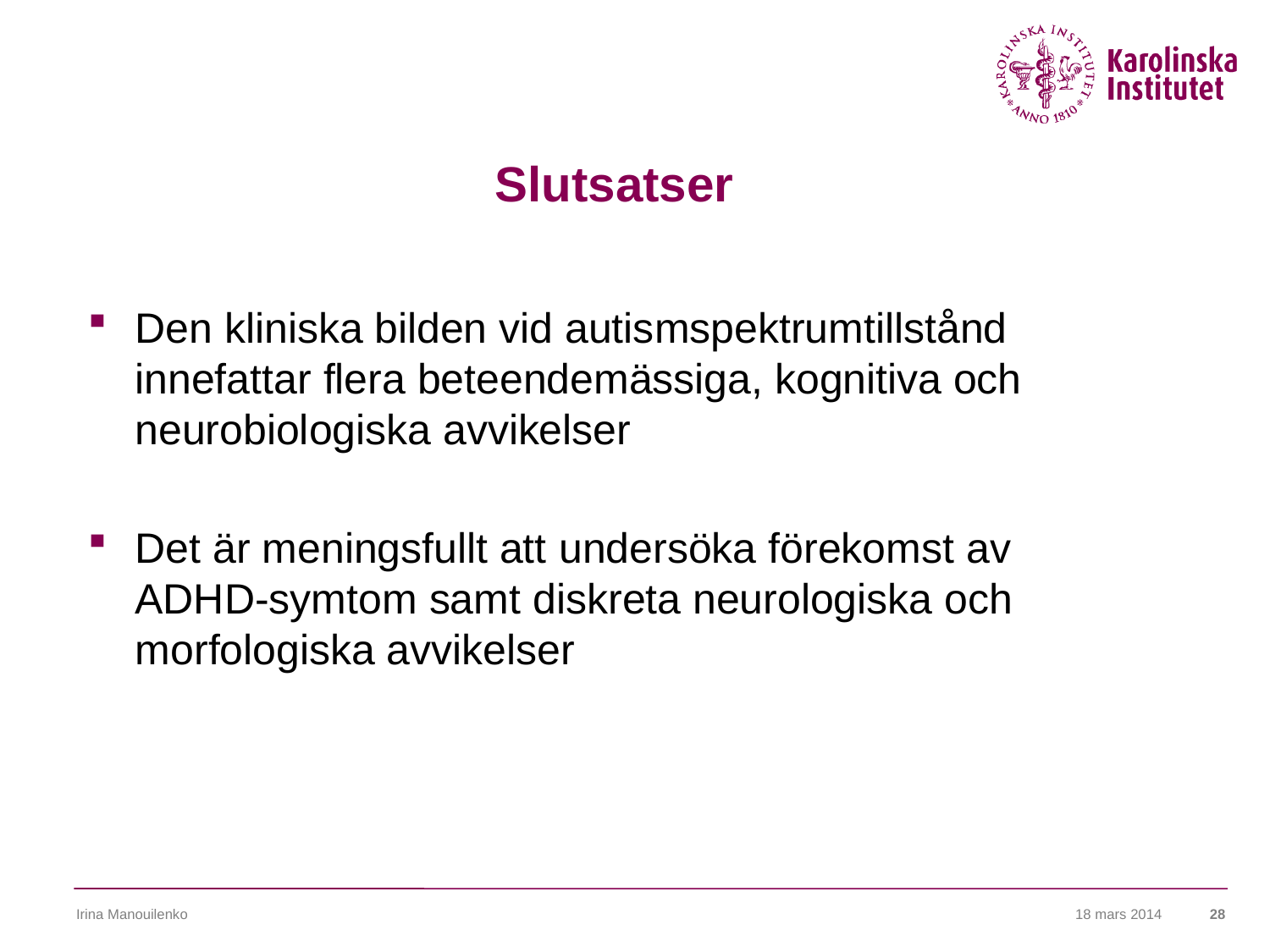

# Slutsatser
Den kliniska bilden vid autismspektrumtillstånd innefattar flera beteendemässiga, kognitiva och neurobiologiska avvikelser

Det är meningsfullt att undersöka förekomst av ADHD-symtom samt diskreta neurologiska och morfologiska avvikelser

Irina Manouilenko
18 mars 2014
28